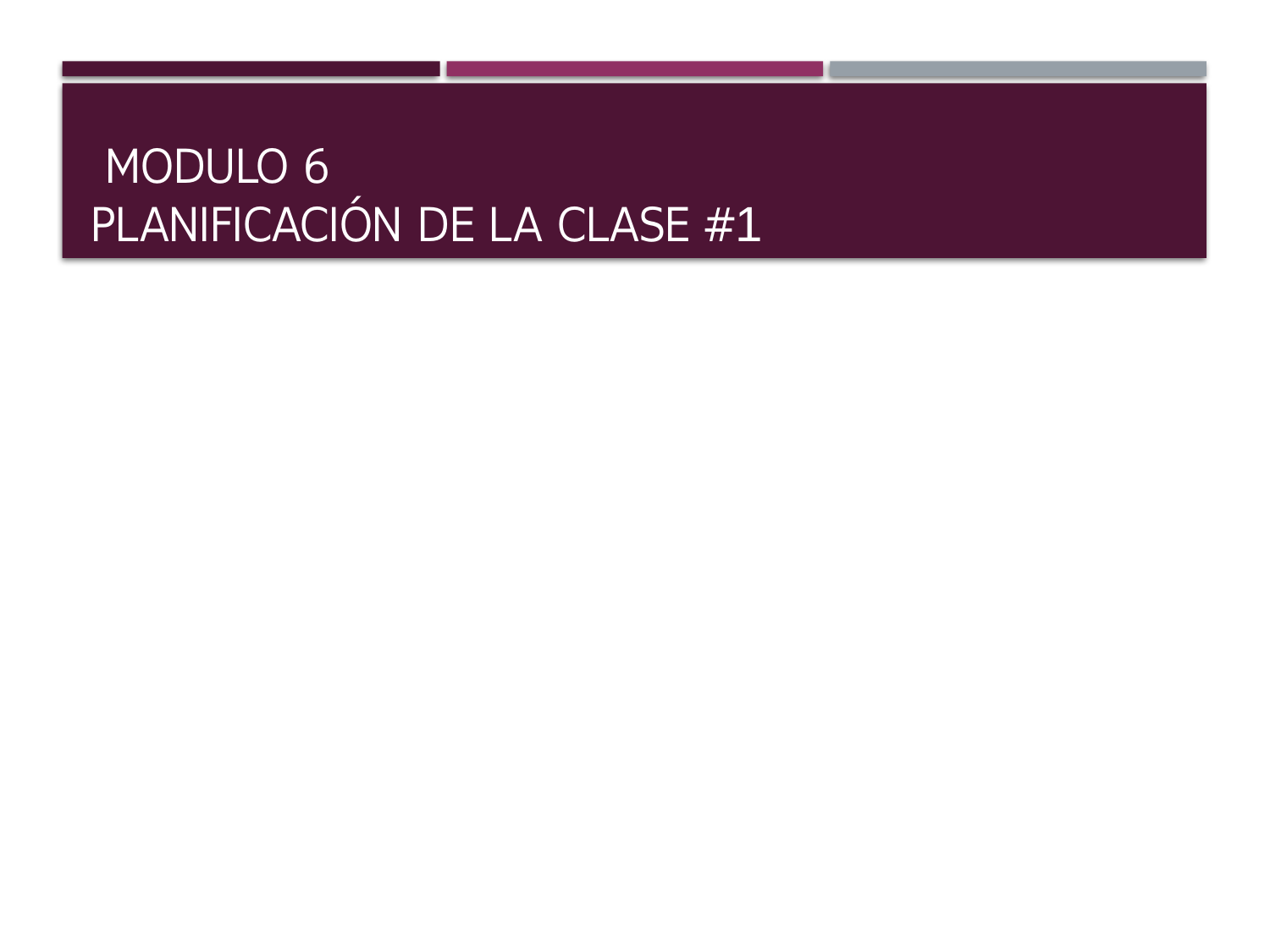

# Modulo 6 planificación DE LA Clase #1